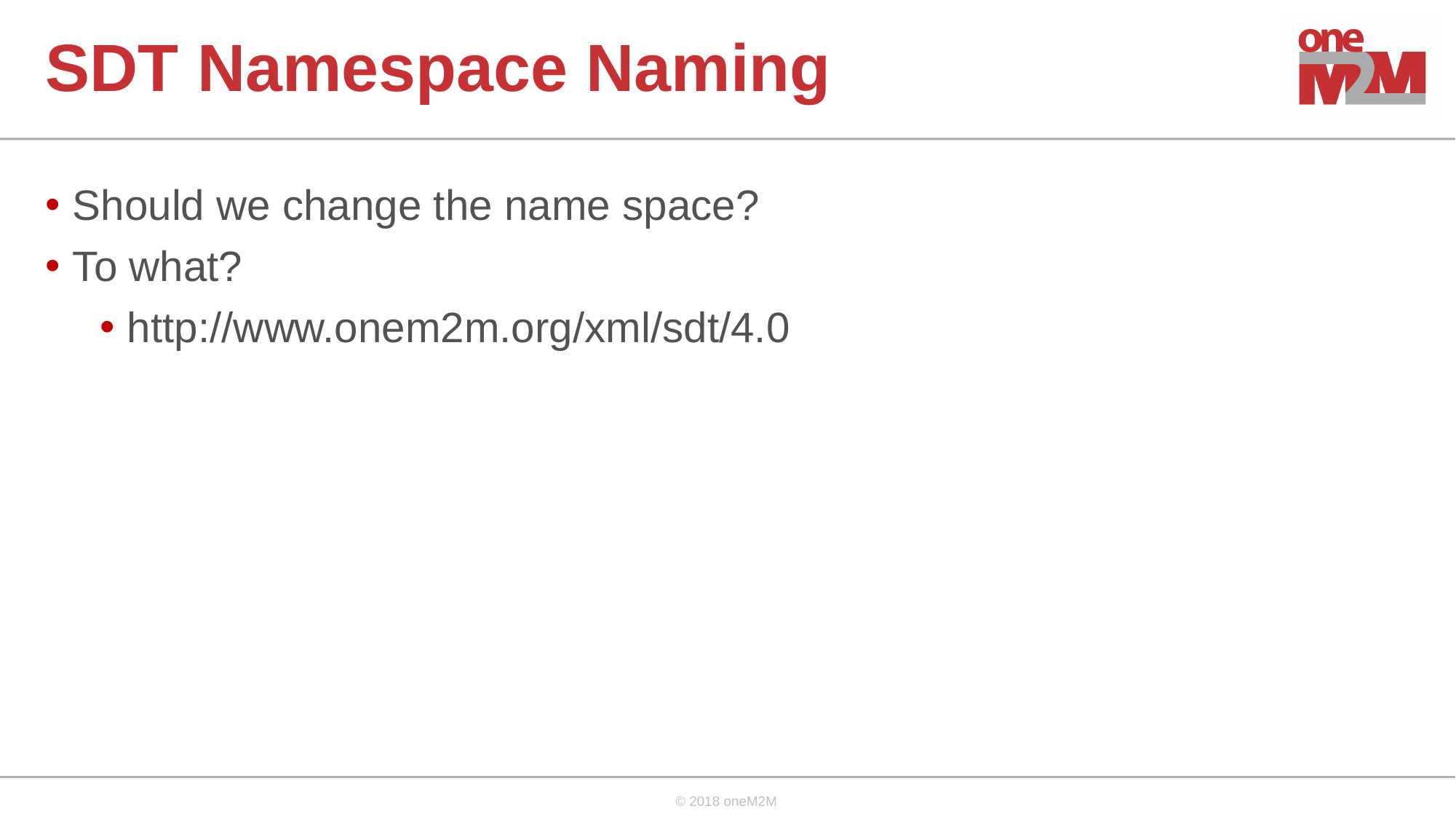

SDT Namespace Naming
Should we change the name space?
To what?
http://www.onem2m.org/xml/sdt/4.0